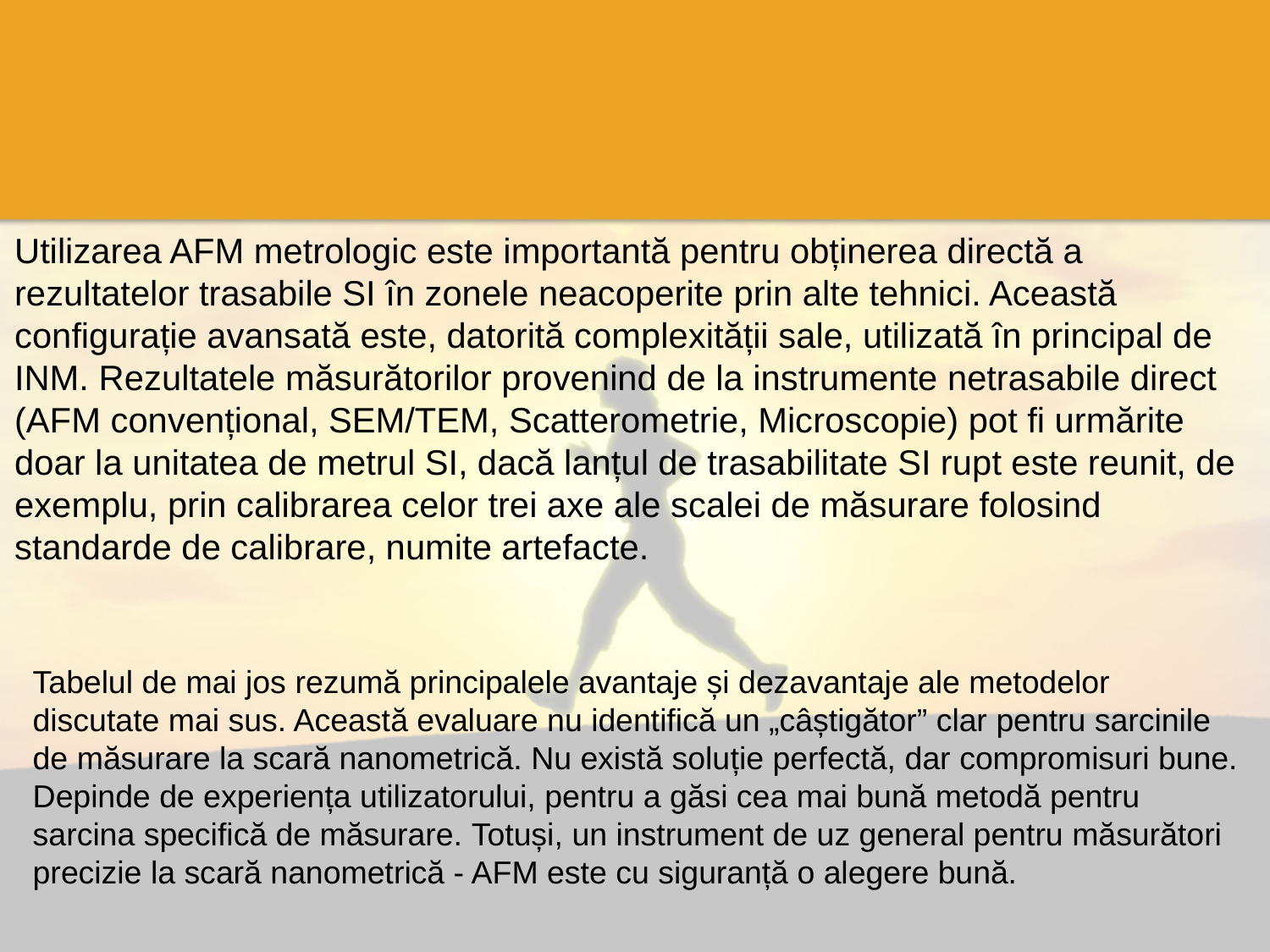

#
Utilizarea AFM metrologic este importantă pentru obținerea directă a rezultatelor trasabile SI în zonele neacoperite prin alte tehnici. Această configurație avansată este, datorită complexității sale, utilizată în principal de INM. Rezultatele măsurătorilor provenind de la instrumente netrasabile direct (AFM convențional, SEM/TEM, Scatterometrie, Microscopie) pot fi urmărite doar la unitatea de metrul SI, dacă lanțul de trasabilitate SI rupt este reunit, de exemplu, prin calibrarea celor trei axe ale scalei de măsurare folosind standarde de calibrare, numite artefacte.
Tabelul de mai jos rezumă principalele avantaje și dezavantaje ale metodelor discutate mai sus. Această evaluare nu identifică un „câștigător” clar pentru sarcinile de măsurare la scară nanometrică. Nu există soluție perfectă, dar compromisuri bune. Depinde de experiența utilizatorului, pentru a găsi cea mai bună metodă pentru sarcina specifică de măsurare. Totuși, un instrument de uz general pentru măsurători precizie la scară nanometrică - AFM este cu siguranță o alegere bună.